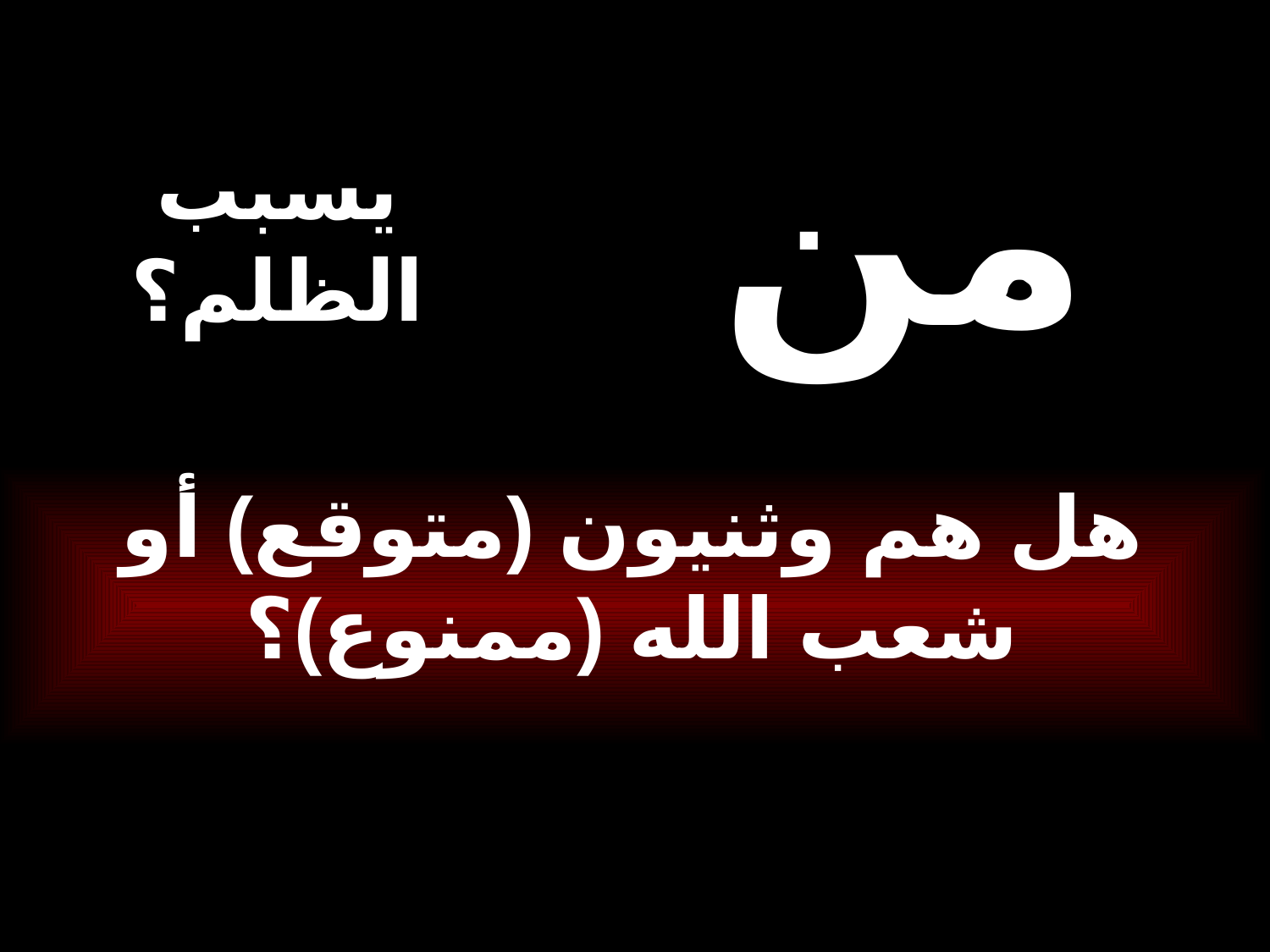

من
# يسبب الظلم؟
هل هم وثنيون (متوقع) أو
شعب الله (ممنوع)؟